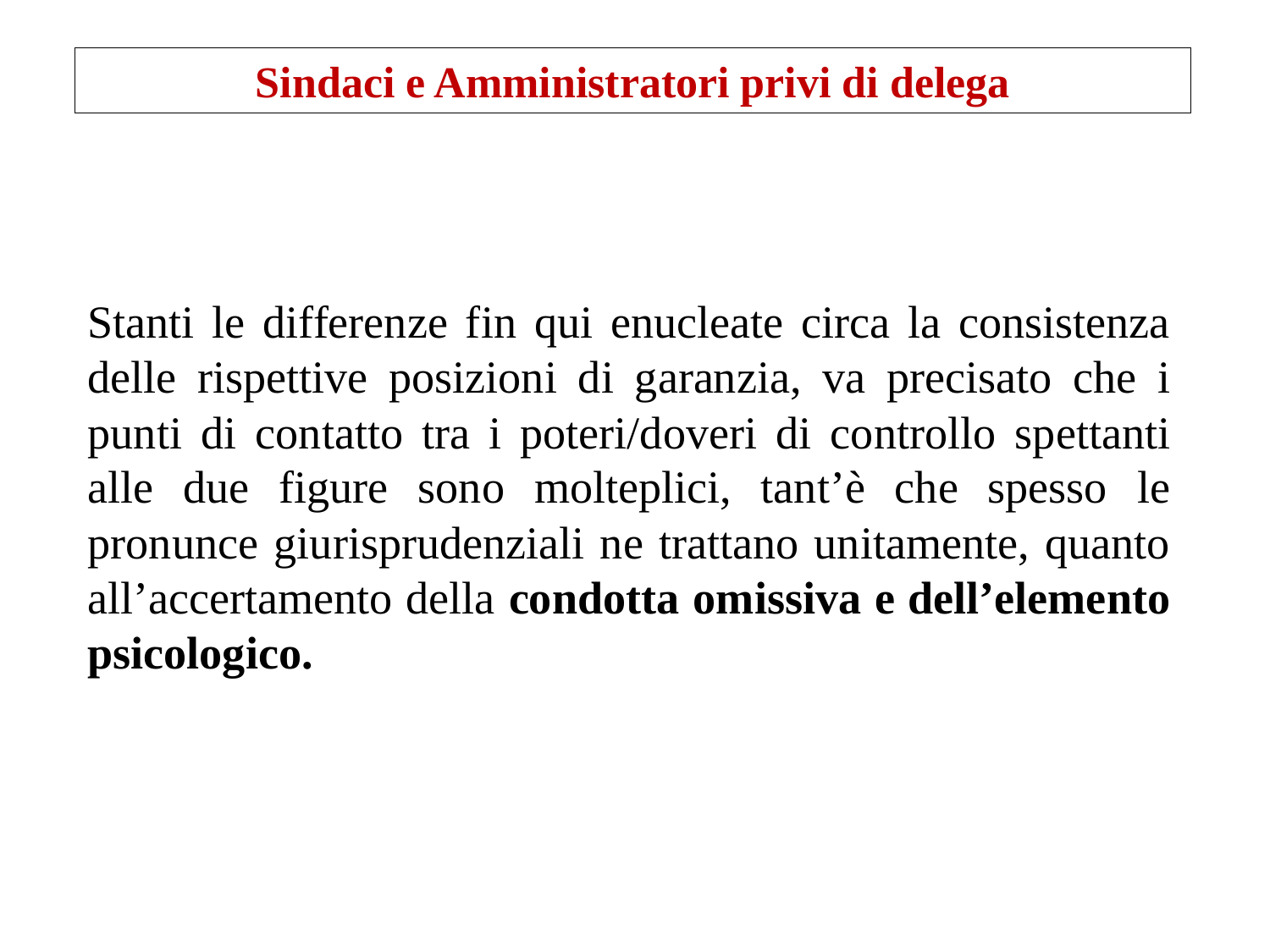

Sindaci e Amministratori privi di delega
Stanti le differenze fin qui enucleate circa la consistenza delle rispettive posizioni di garanzia, va precisato che i punti di contatto tra i poteri/doveri di controllo spettanti alle due figure sono molteplici, tant’è che spesso le pronunce giurisprudenziali ne trattano unitamente, quanto all’accertamento della condotta omissiva e dell’elemento psicologico.